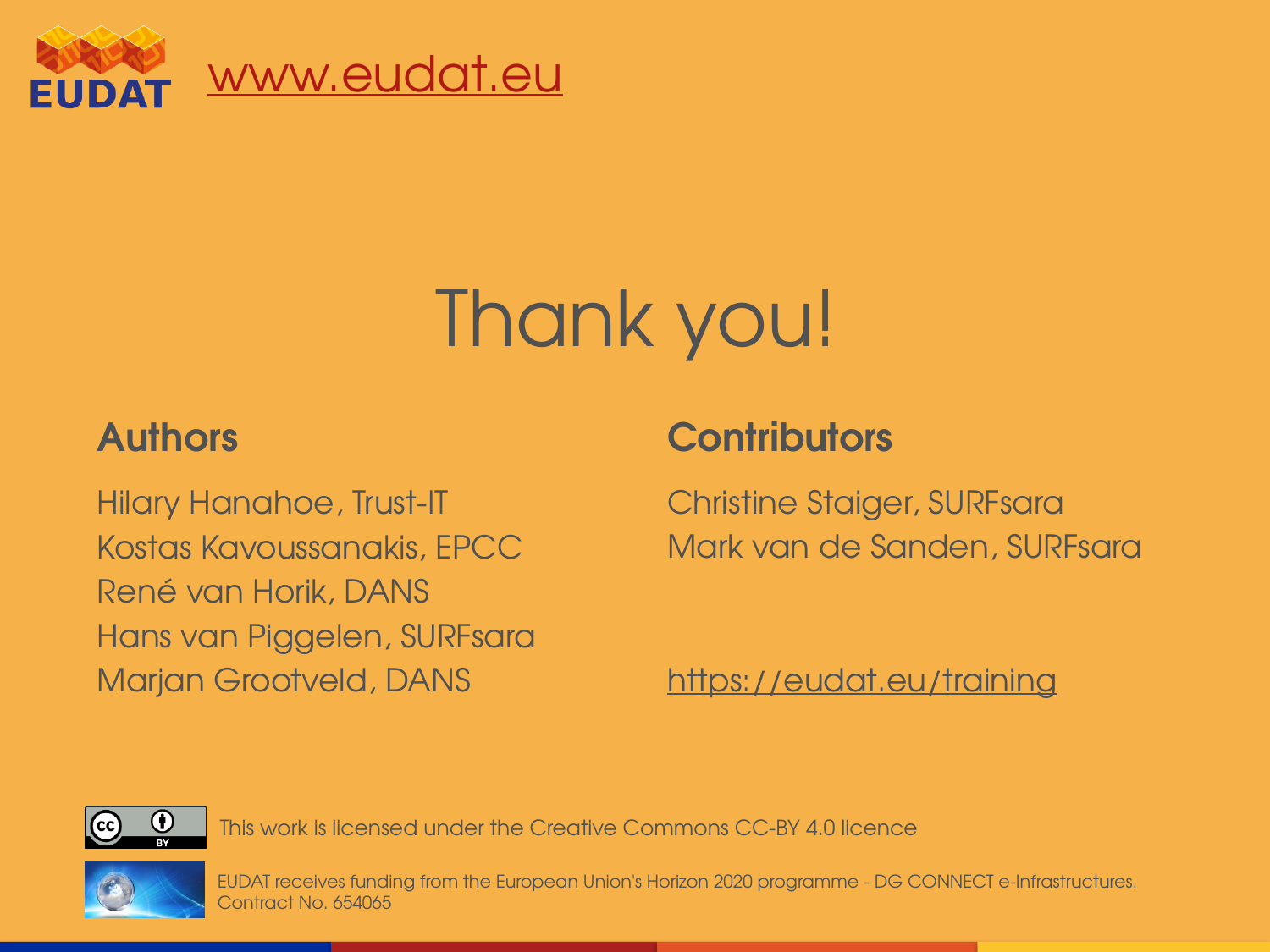

# Thank you!
Christine Staiger, SURFsara
Mark van de Sanden, SURFsara

https://eudat.eu/training

Hilary Hanahoe, Trust-IT
Kostas Kavoussanakis, EPCC
René van Horik, DANS
Hans van Piggelen, SURFsara
Marjan Grootveld, DANS